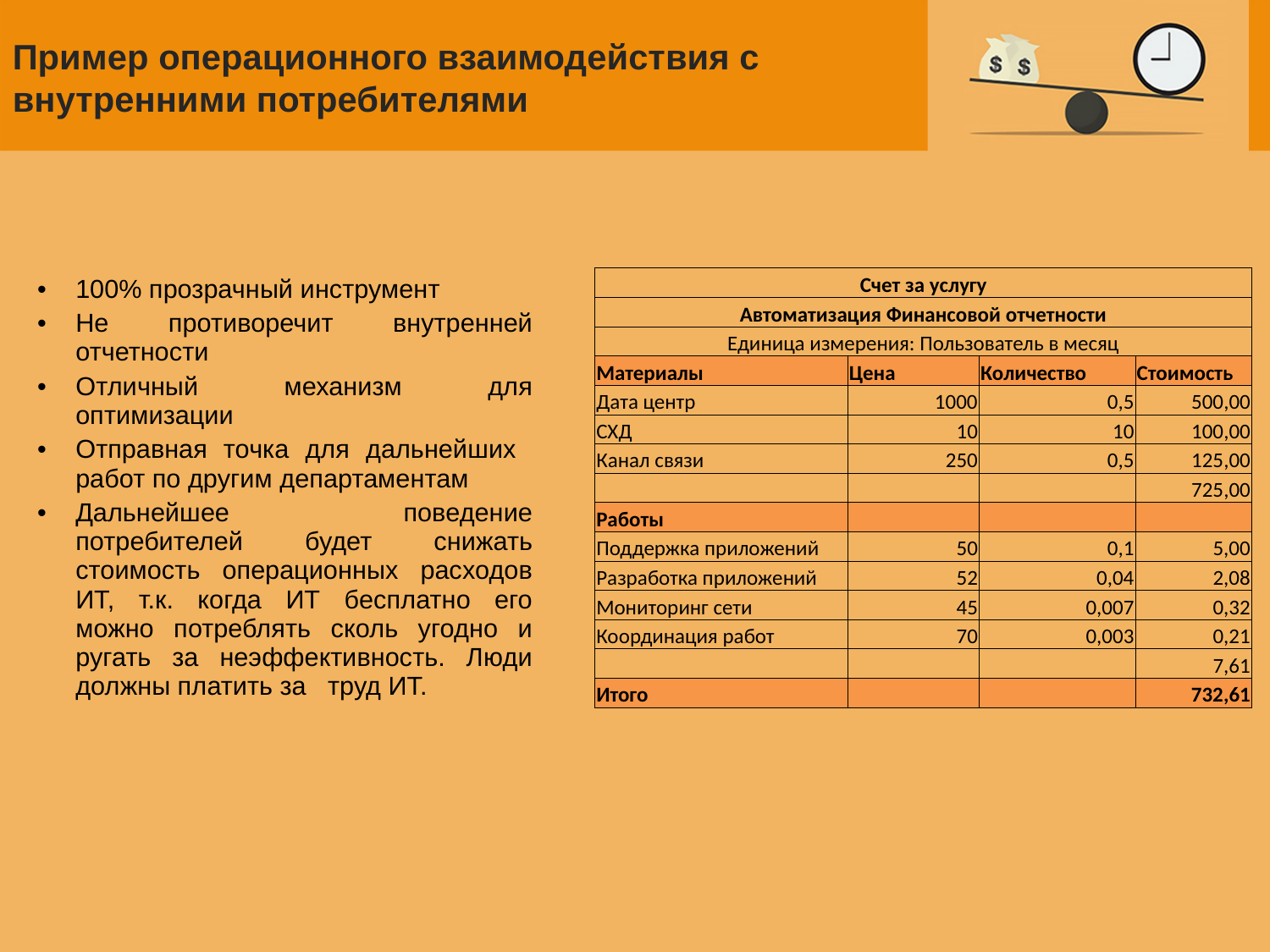

# Пример операционного взаимодействия с внутренними потребителями
100% прозрачный инструмент
Не противоречит внутренней отчетности
Отличный механизм для оптимизации
Отправная точка для дальнейших  работ по другим департаментам
Дальнейшее поведение потребителей будет снижать стоимость операционных расходов ИТ, т.к. когда ИТ бесплатно его можно потреблять сколь угодно и ругать за неэффективность. Люди должны платить за   труд ИТ.

| Счет за услугу |  |  |  |
| --- | --- | --- | --- |
| Автоматизация Финансовой отчетности |  |  |  |
| Единица измерения: Пользователь в месяц |  |  |  |
| Материалы | Цена | Количество | Стоимость |
| Дата центр | 1000 | 0,5 | 500,00 |
| СХД | 10 | 10 | 100,00 |
| Канал связи | 250 | 0,5 | 125,00 |
|  |  |  | 725,00 |
| Работы |  |  |  |
| Поддержка приложений | 50 | 0,1 | 5,00 |
| Разработка приложений | 52 | 0,04 | 2,08 |
| Мониторинг сети | 45 | 0,007 | 0,32 |
| Координация работ | 70 | 0,003 | 0,21 |
|  |  |  | 7,61 |
| Итого |  |  | 732,61 |